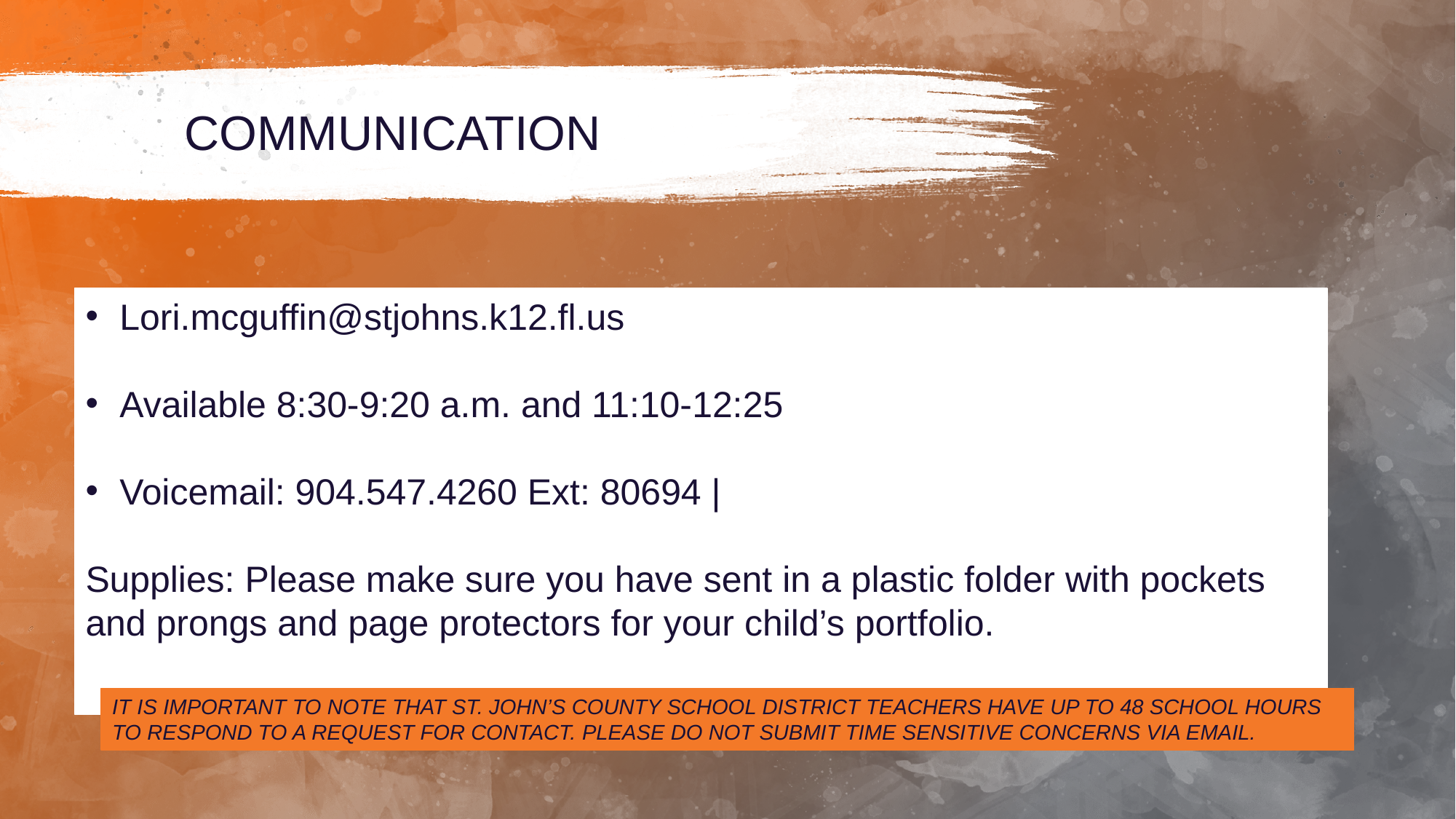

# COMMUNICATION
Lori.mcguffin@stjohns.k12.fl.us
Available 8:30-9:20 a.m. and 11:10-12:25

Voicemail: 904.547.4260 Ext: 80694 |

Supplies: Please make sure you have sent in a plastic folder with pockets and prongs and page protectors for your child’s portfolio.

IT IS IMPORTANT TO NOTE THAT ST. JOHN’S COUNTY SCHOOL DISTRICT TEACHERS HAVE UP TO 48 SCHOOL HOURS TO RESPOND TO A REQUEST FOR CONTACT. PLEASE DO NOT SUBMIT TIME SENSITIVE CONCERNS VIA EMAIL.